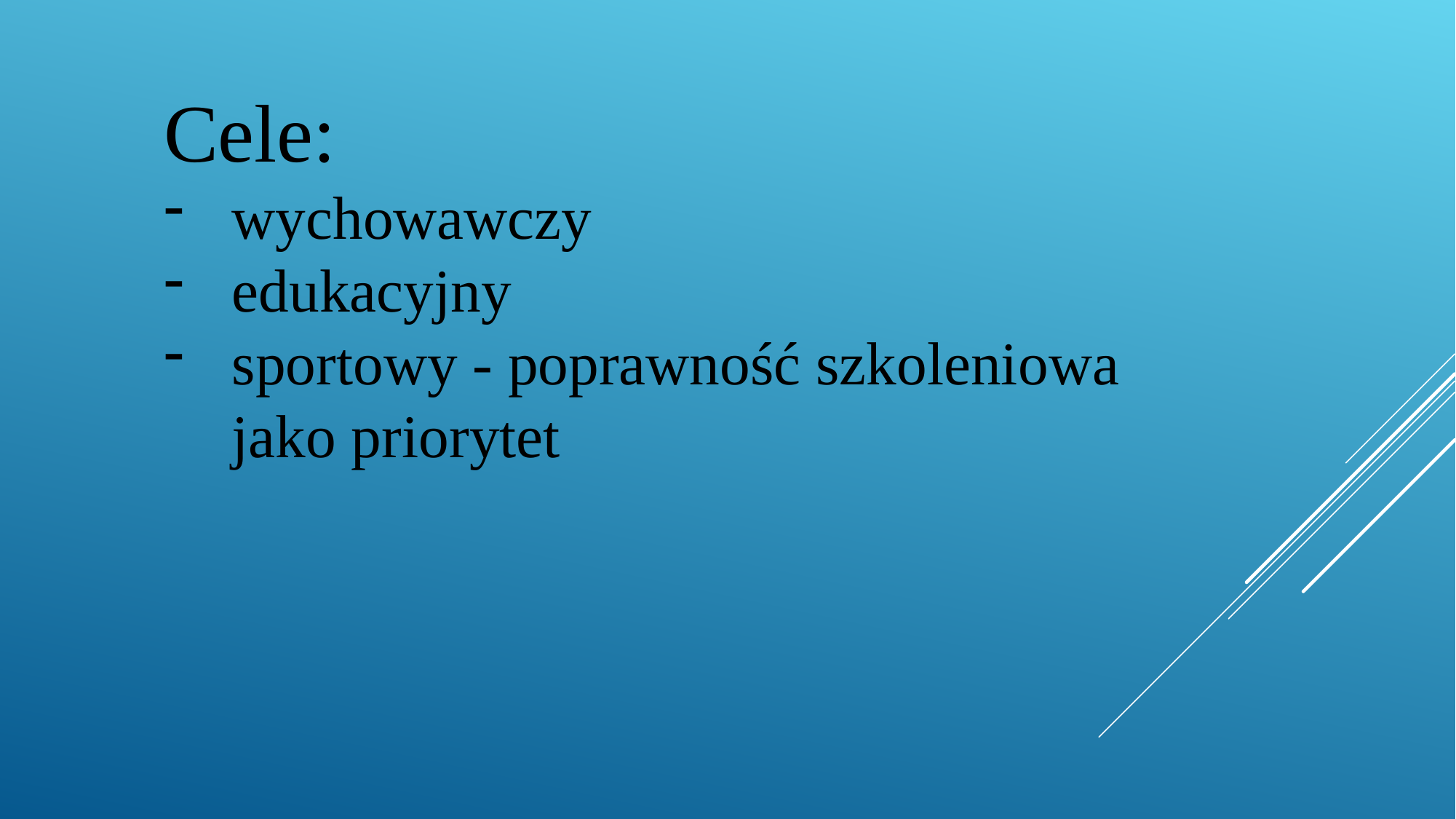

Cele:
wychowawczy
edukacyjny
sportowy - poprawność szkoleniowa  jako priorytet